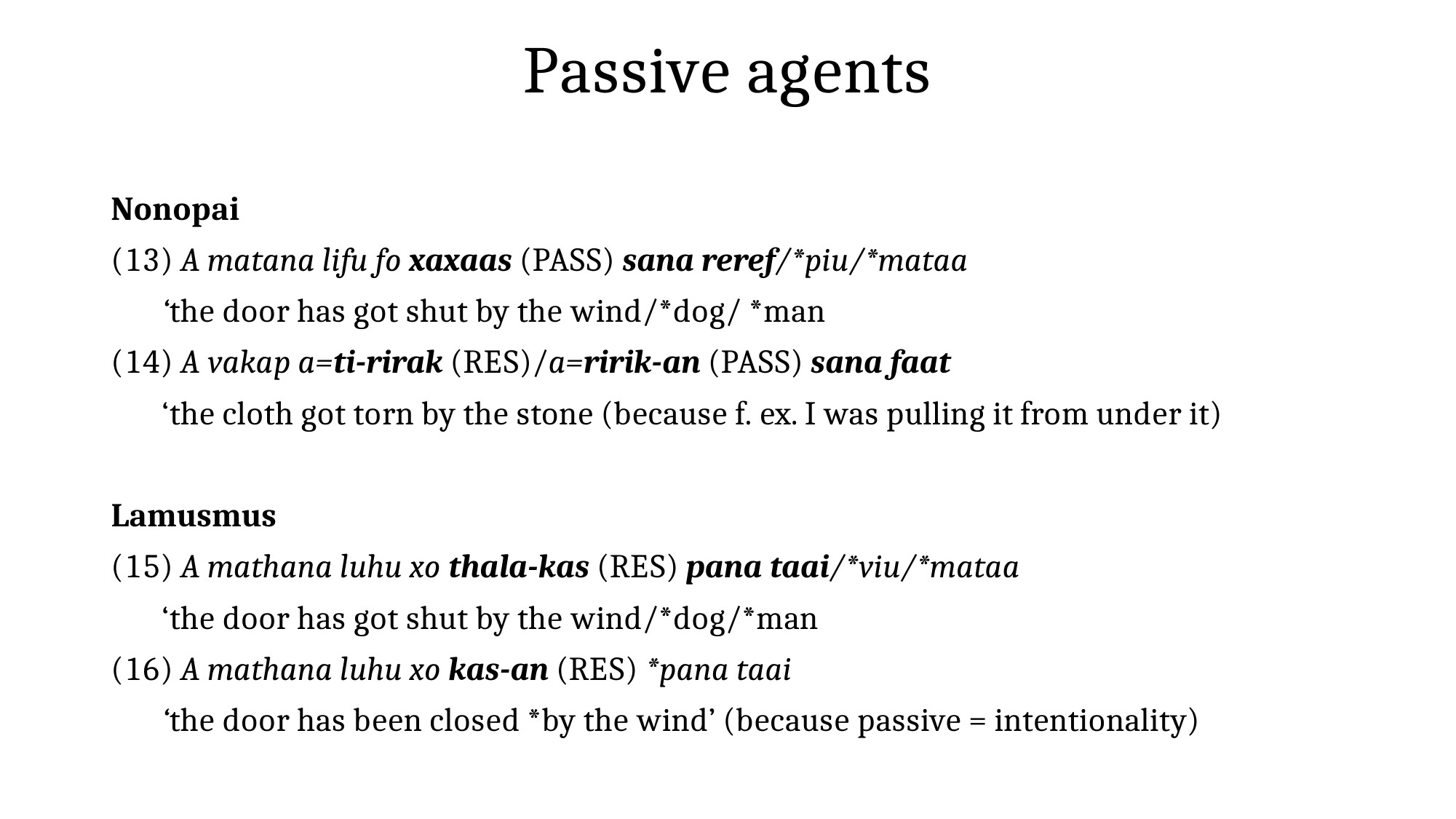

# Passive agents

Nonopai
(13) A matana lifu fo xaxaas (PASS) sana reref/*piu/*mataa
       ‘the door has got shut by the wind/*dog/ *man
(14) A vakap a=ti-rirak (RES)/a=ririk-an (PASS) sana faat
       ‘the cloth got torn by the stone (because f. ex. I was pulling it from under it)

Lamusmus
(15) A mathana luhu xo thala-kas (RES) pana taai/*viu/*mataa
       ‘the door has got shut by the wind/*dog/*man
(16) A mathana luhu xo kas-an (RES) *pana taai
       ‘the door has been closed *by the wind’ (because passive = intentionality)